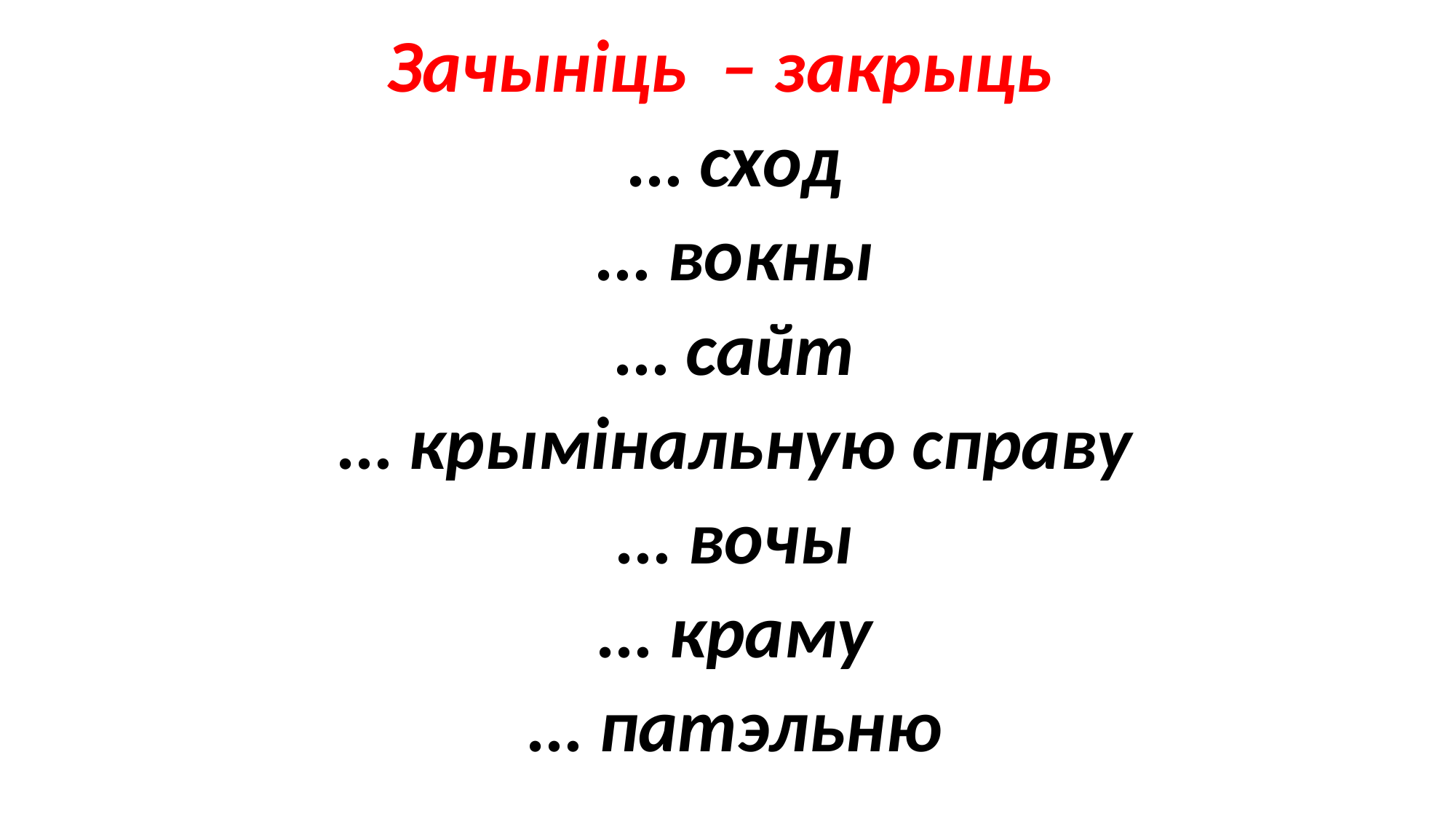

#
    Зачыніць  – закрыць
	… сход
	… вокны
	… сайт
	… крымінальную справу
	… вочы
	… краму
	… патэльню